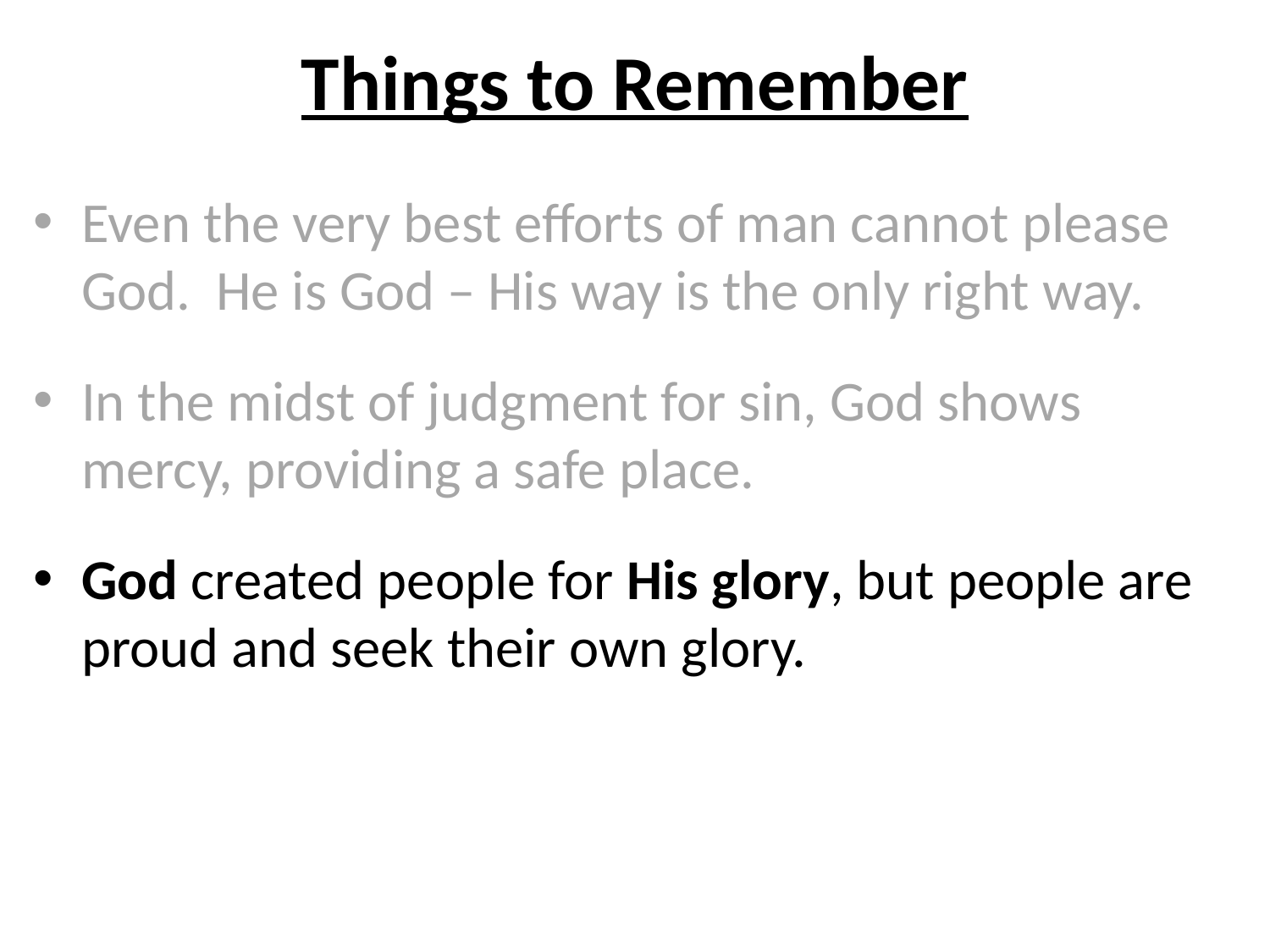

# Things to Remember
Even the very best efforts of man cannot please God.  He is God – His way is the only right way.
In the midst of judgment for sin, God shows mercy, providing a safe place.
God created people for His glory, but people are proud and seek their own glory.